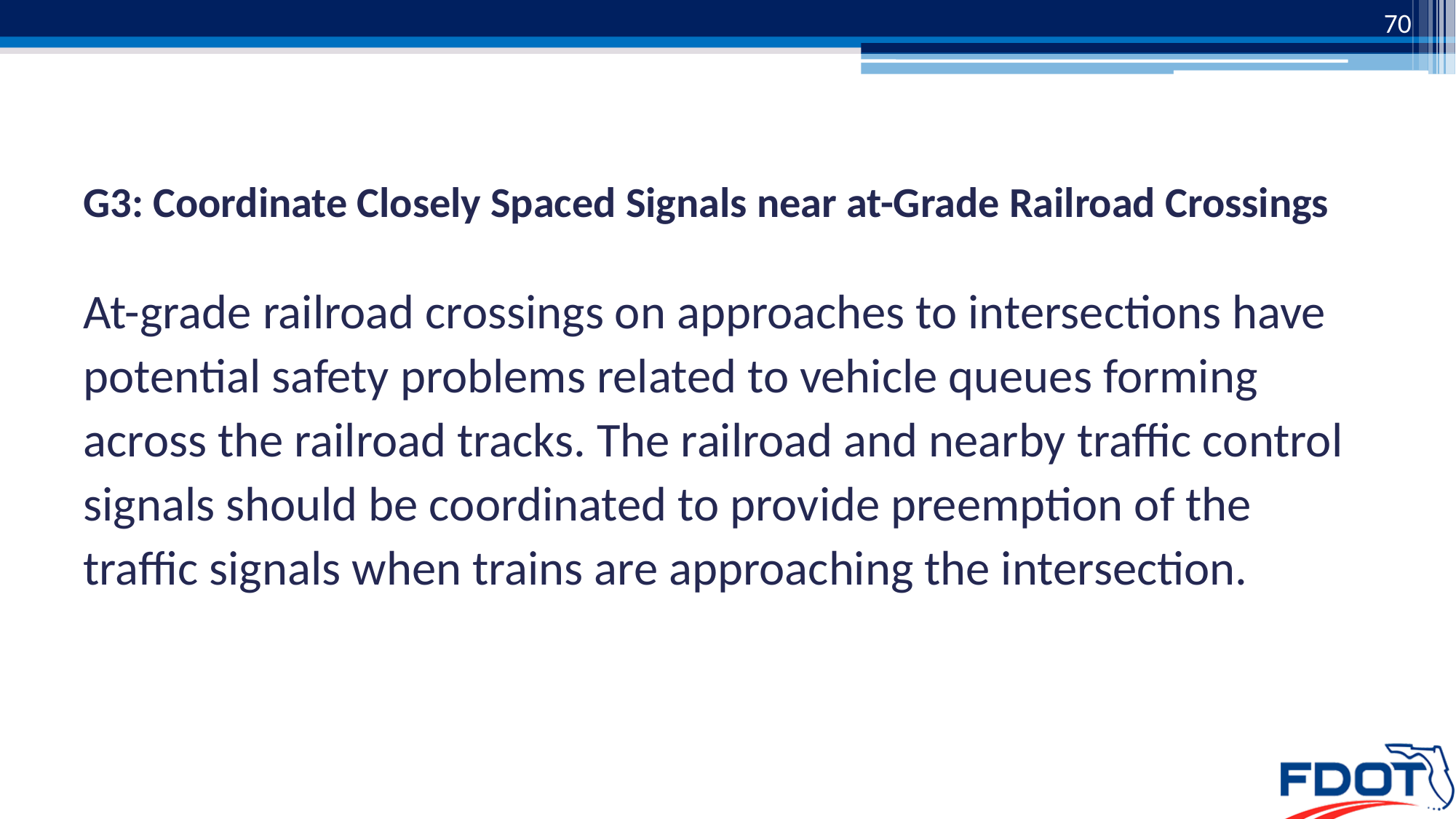

70
# G3: Coordinate Closely Spaced Signals near at-Grade Railroad Crossings
At-grade railroad crossings on approaches to intersections have potential safety problems related to vehicle queues forming across the railroad tracks. The railroad and nearby traffic control signals should be coordinated to provide preemption of the traffic signals when trains are approaching the intersection.